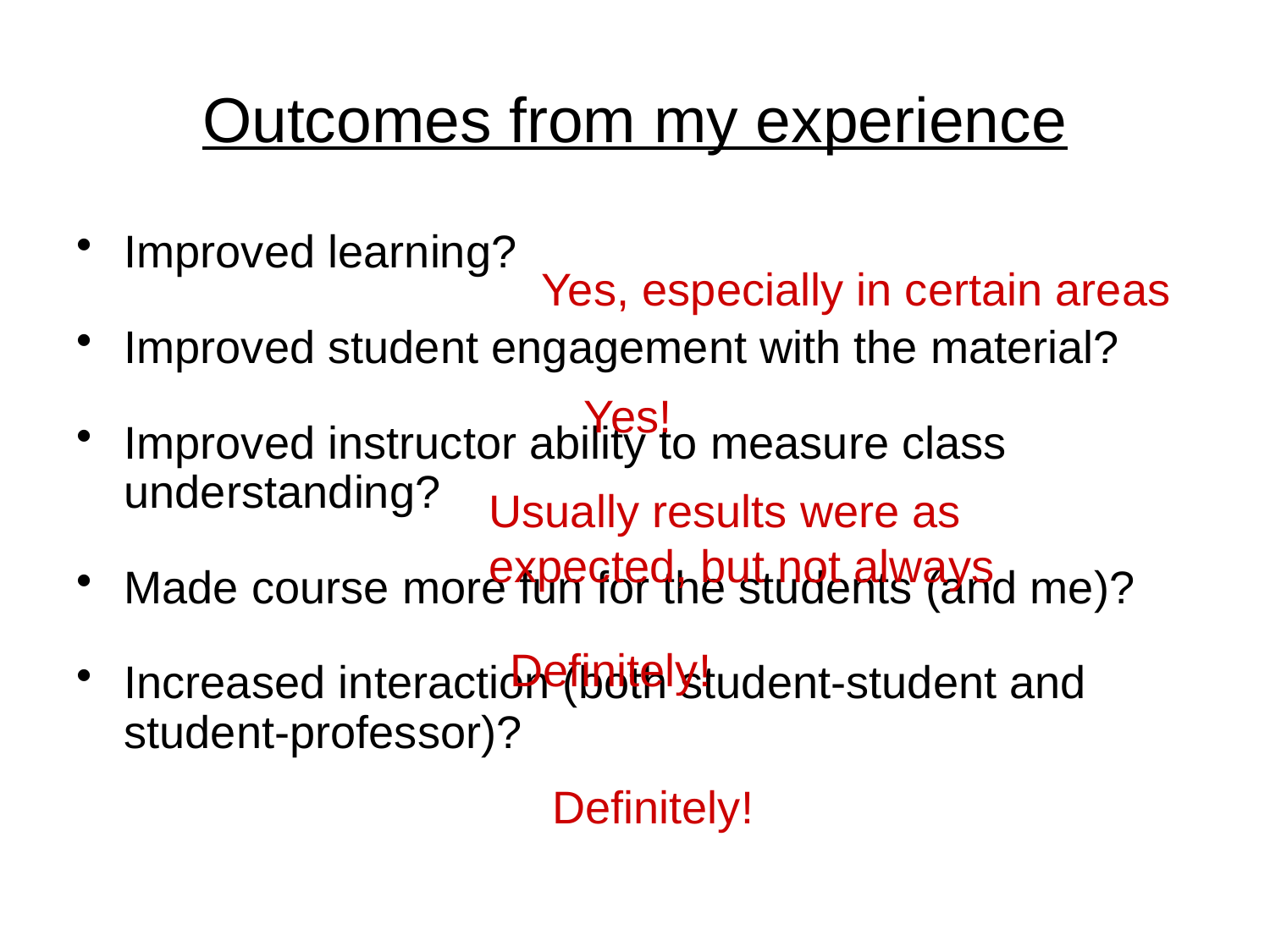

# Outcomes from my experience
Improved learning?
Improved student engagement with the material?
Improved instructor ability to measure class understanding?
Made course more fun for the students (and me)?
Increased interaction (both student-student and student-professor)?
Yes, especially in certain areas
Yes!
Usually results were as expected, but not always
Definitely!
Definitely!